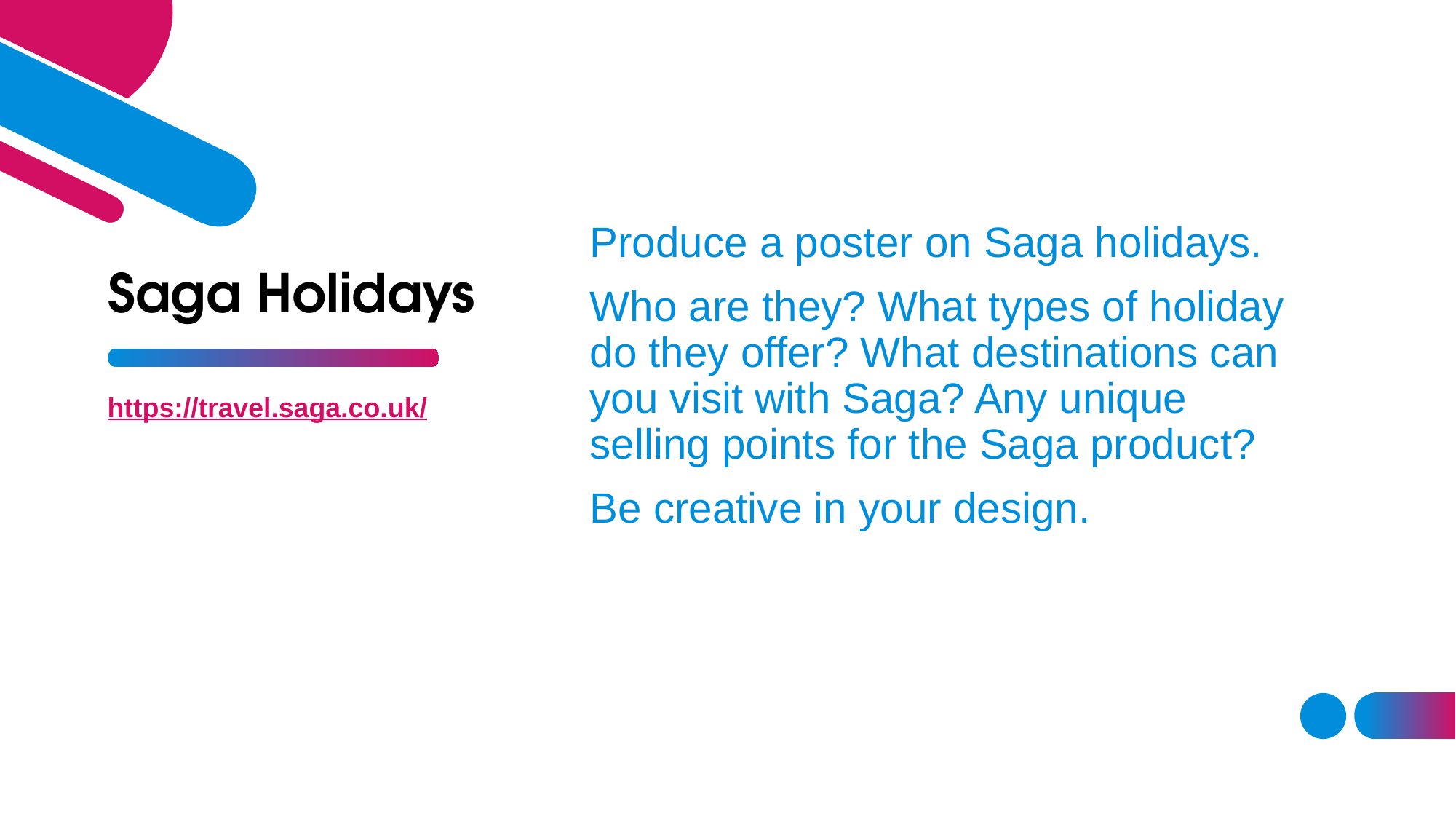

Produce a poster on Saga holidays.
Who are they? What types of holiday do they offer? What destinations can you visit with Saga? Any unique selling points for the Saga product?
Be creative in your design.
# Saga Holidays
https://travel.saga.co.uk/